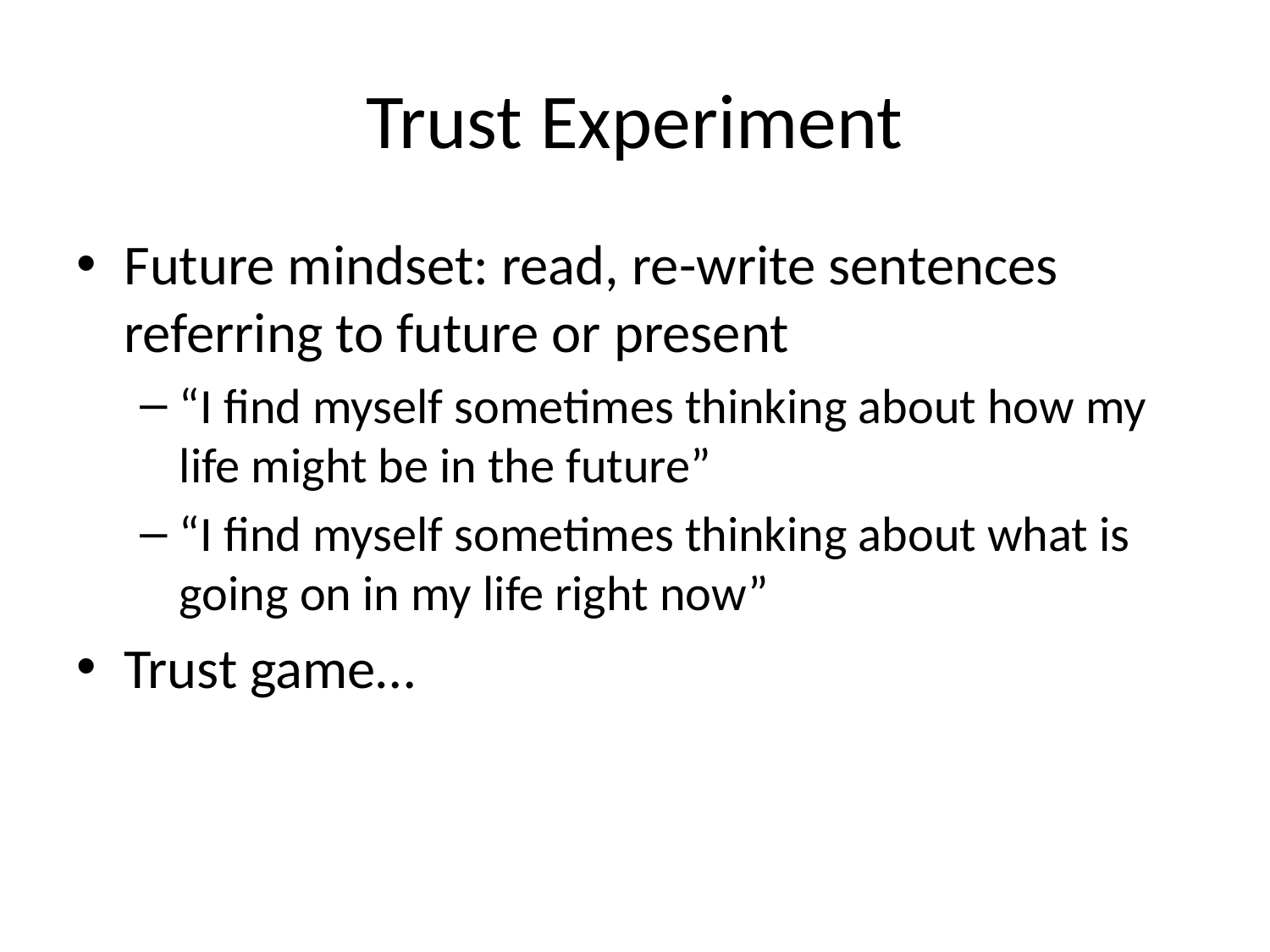

# Trust Experiment
Future mindset: read, re-write sentences referring to future or present
“I find myself sometimes thinking about how my life might be in the future”
“I find myself sometimes thinking about what is going on in my life right now”
Trust game…